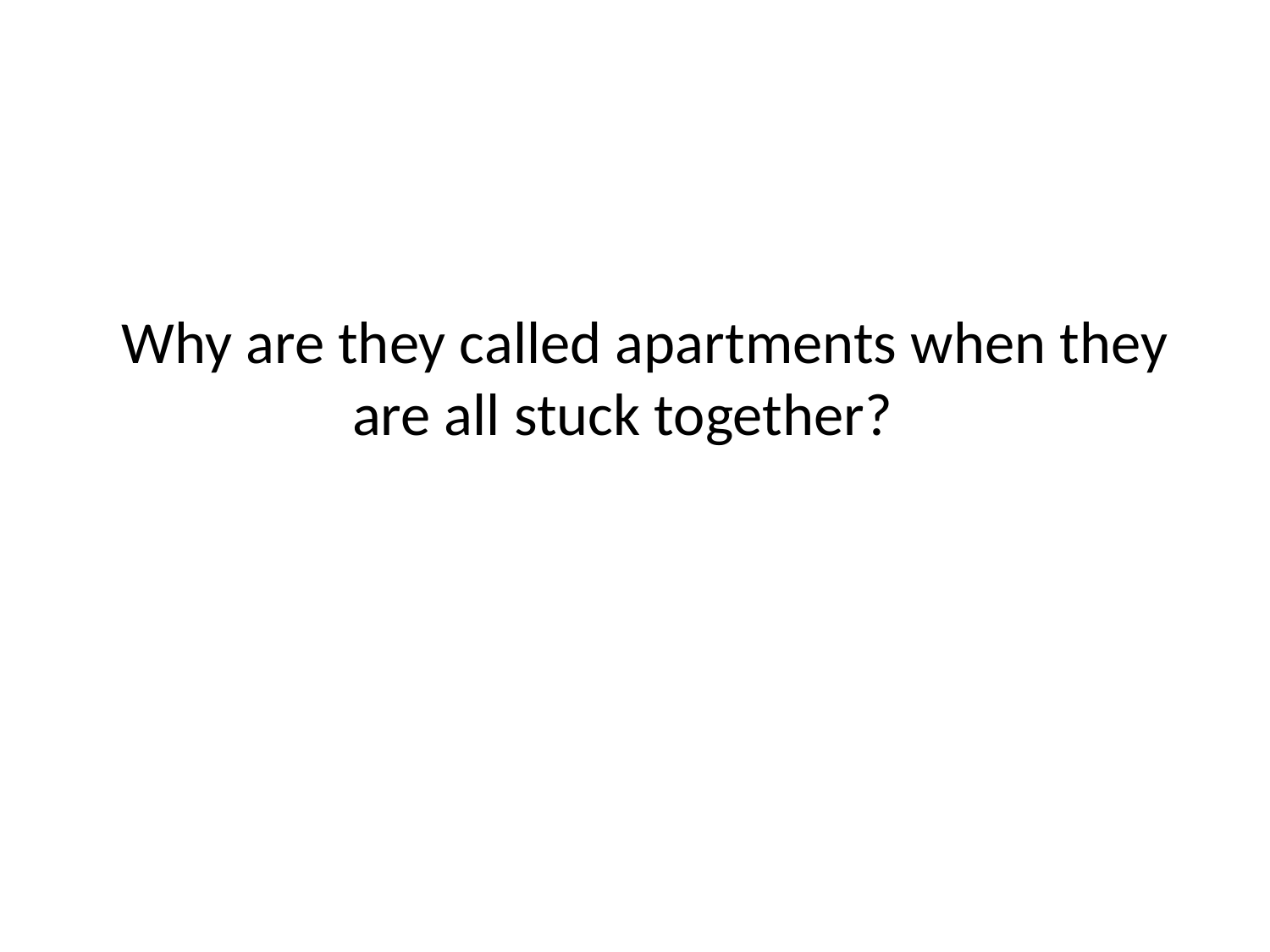

# Why are they called apartments when they are all stuck together?